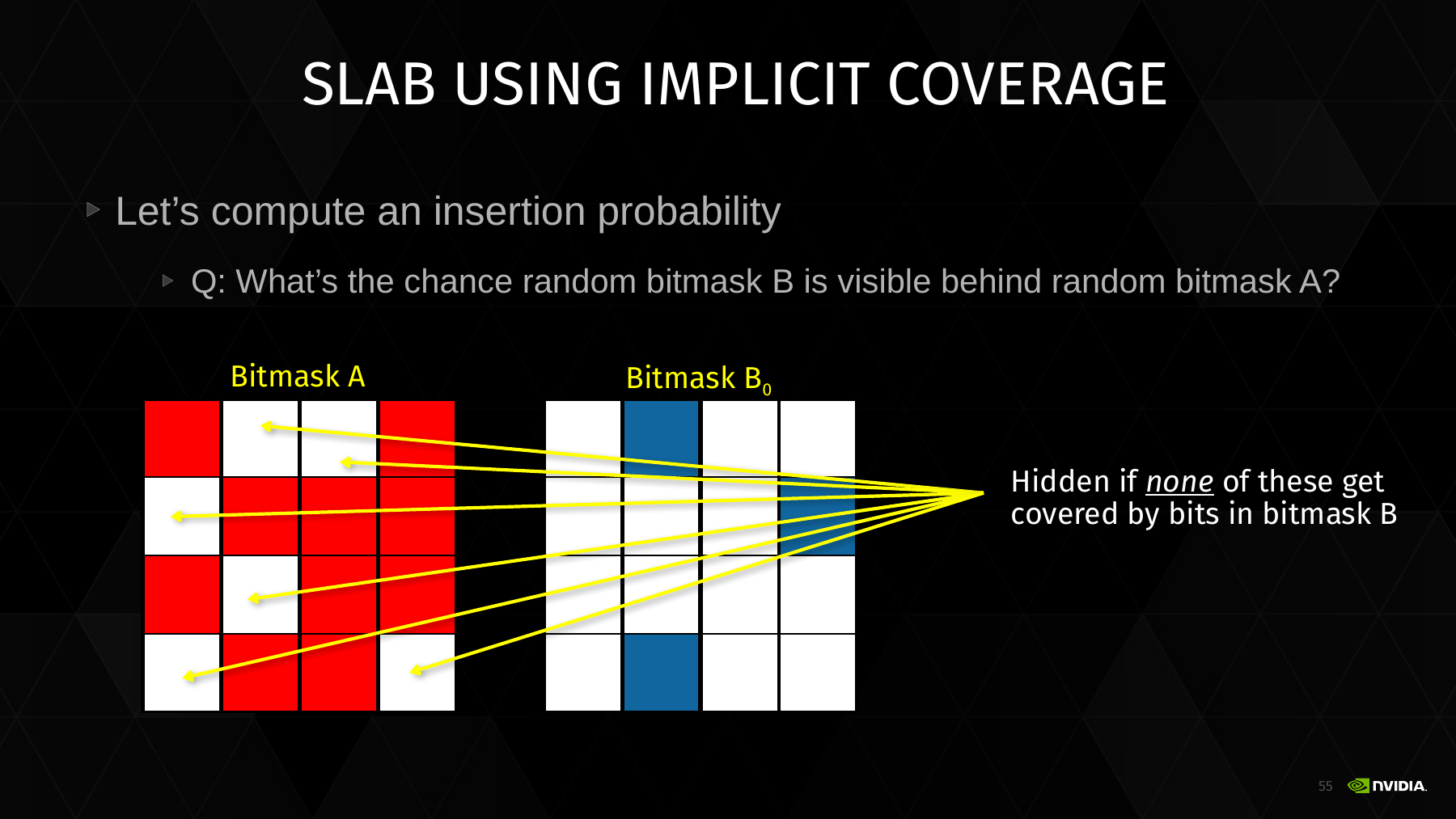

# SLAB using IMPLICIT COVERAGE
Let’s compute an insertion probability
Q: What’s the chance random bitmask B is visible behind random bitmask A?

Bitmask A
Bitmask B0

Hidden if none of these get
covered by bits in bitmask B